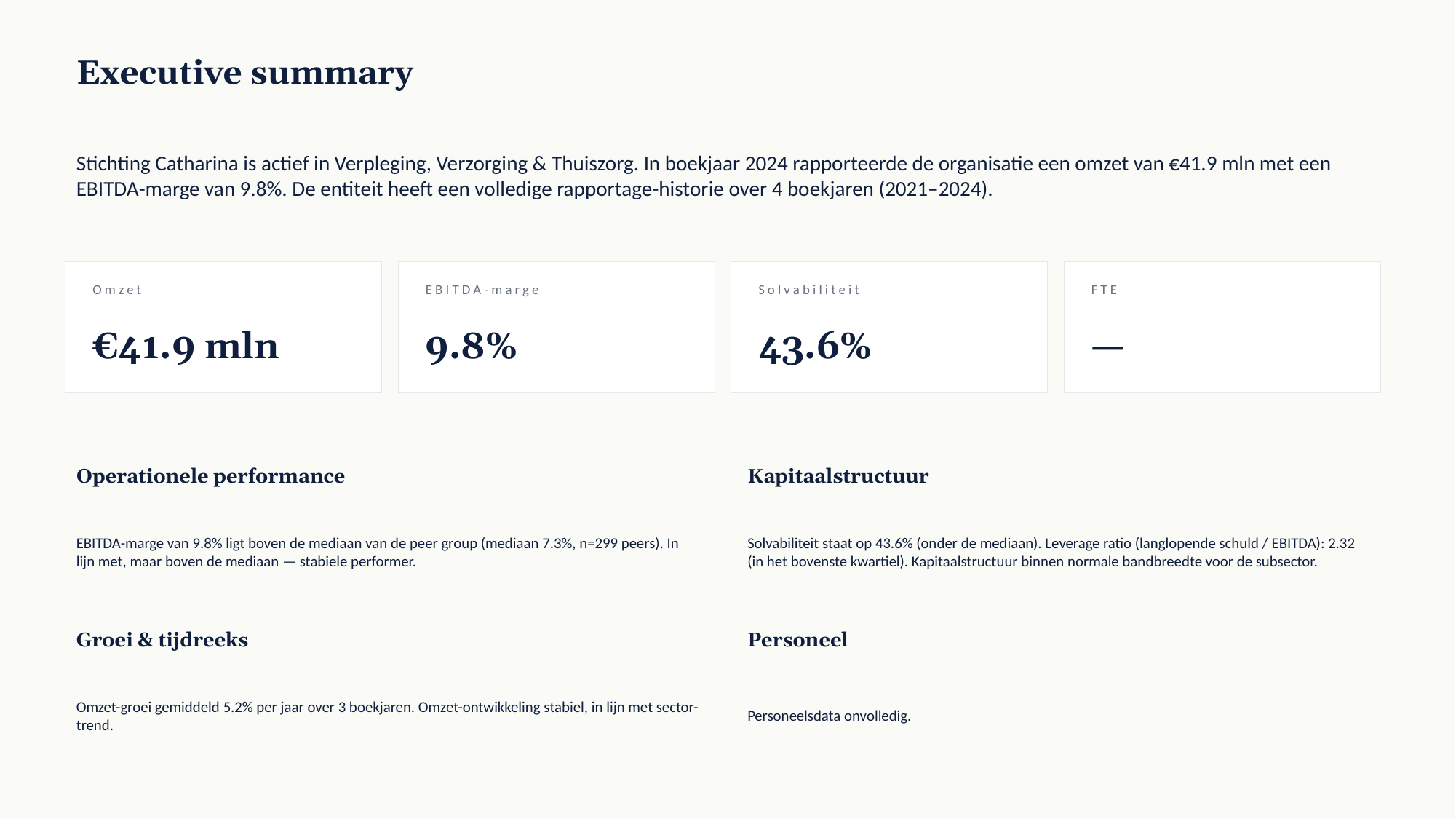

Executive summary
Stichting Catharina is actief in Verpleging, Verzorging & Thuiszorg. In boekjaar 2024 rapporteerde de organisatie een omzet van €41.9 mln met een EBITDA-marge van 9.8%. De entiteit heeft een volledige rapportage-historie over 4 boekjaren (2021–2024).

Omzet
EBITDA-marge
Solvabiliteit
FTE
€41.9 mln
9.8%
43.6%
—
Operationele performance
Kapitaalstructuur
EBITDA-marge van 9.8% ligt boven de mediaan van de peer group (mediaan 7.3%, n=299 peers). In lijn met, maar boven de mediaan — stabiele performer.
Solvabiliteit staat op 43.6% (onder de mediaan). Leverage ratio (langlopende schuld / EBITDA): 2.32 (in het bovenste kwartiel). Kapitaalstructuur binnen normale bandbreedte voor de subsector.
Groei & tijdreeks
Personeel
Omzet-groei gemiddeld 5.2% per jaar over 3 boekjaren. Omzet-ontwikkeling stabiel, in lijn met sector-trend.
Personeelsdata onvolledig.